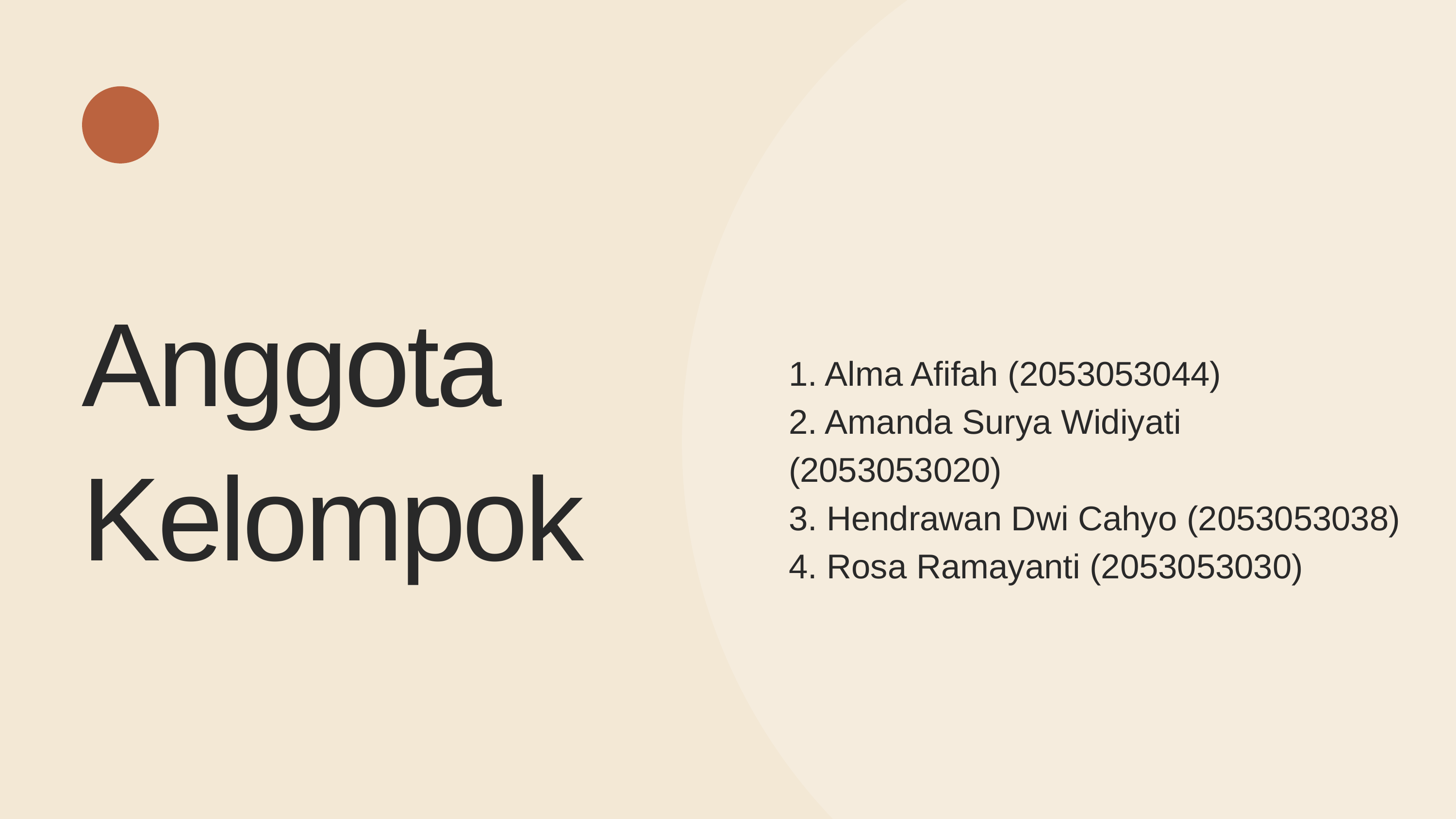

Anggota Kelompok
1. Alma Afifah (2053053044)
2. Amanda Surya Widiyati (2053053020)
3. Hendrawan Dwi Cahyo (2053053038)
4. Rosa Ramayanti (2053053030)